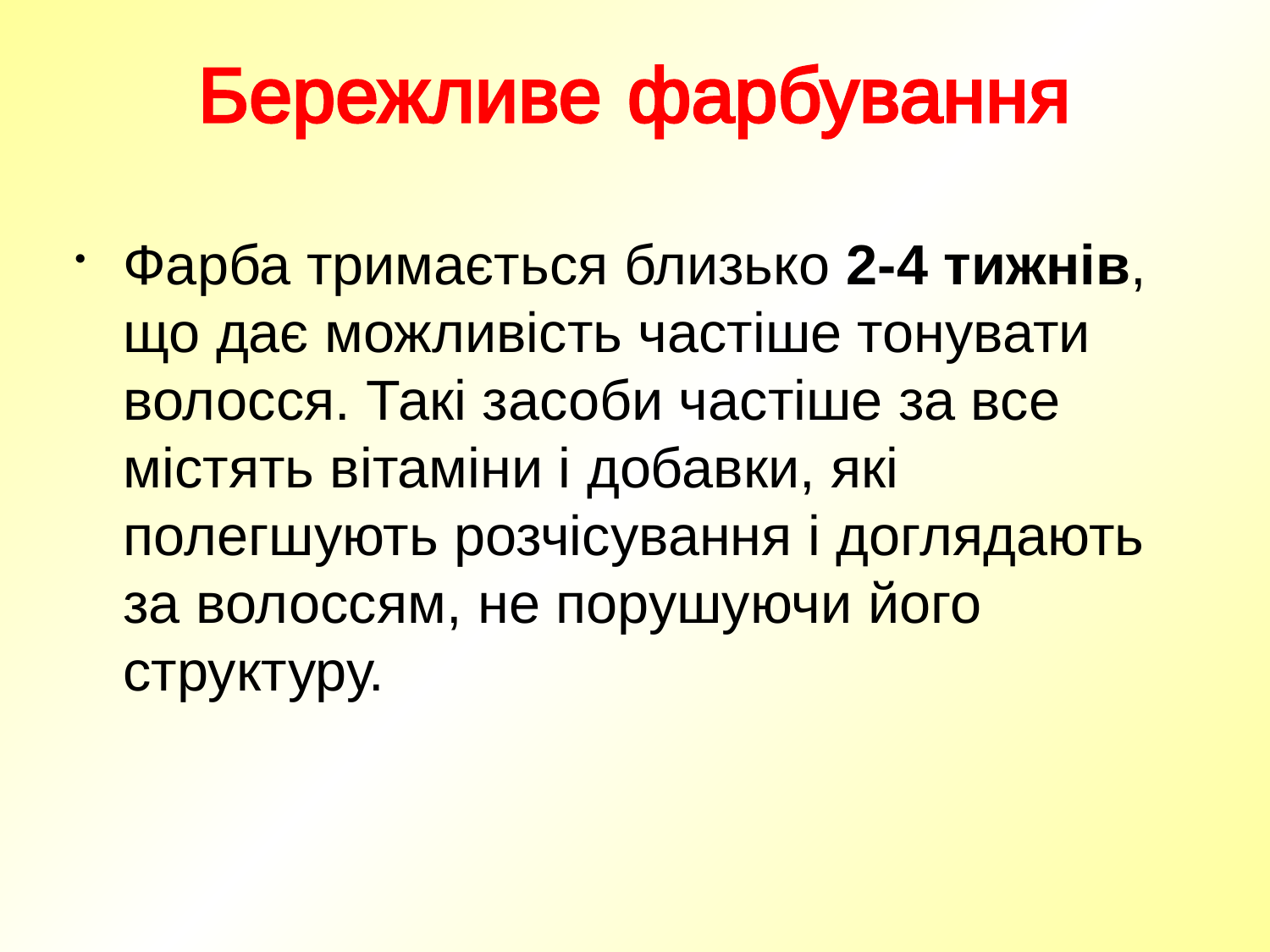

# Бережливе фарбування
Фарба тримається близько 2-4 тижнів, що дає можливість частіше тонувати волосся. Такі засоби частіше за все містять вітаміни і добавки, які полегшують розчісування і доглядають за волоссям, не порушуючи його структуру.